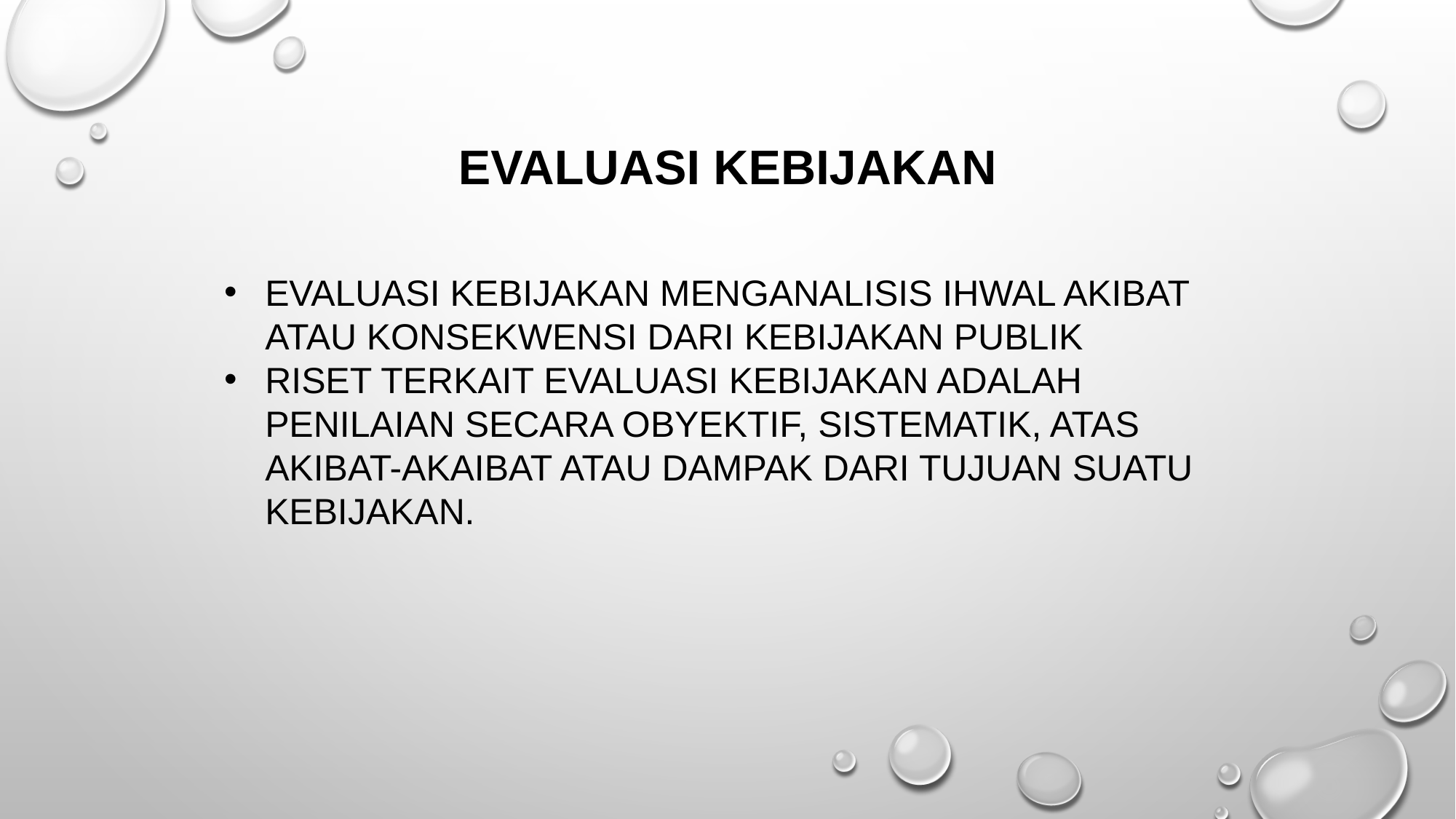

# Evaluasi kebijakan
EVALUASI KEBIJAKAN MENGANALISIS IHWAL AKIBAT ATAU KONSEKWENSI DARI KEBIJAKAN PUBLIK
RISET TERKAIT EVALUASI KEBIJAKAN ADALAH PENILAIAN SECARA OBYEKTIF, SISTEMATIK, ATAS AKIBAT-AKAIBAT ATAU DAMPAK DARI TUJUAN SUATU KEBIJAKAN.